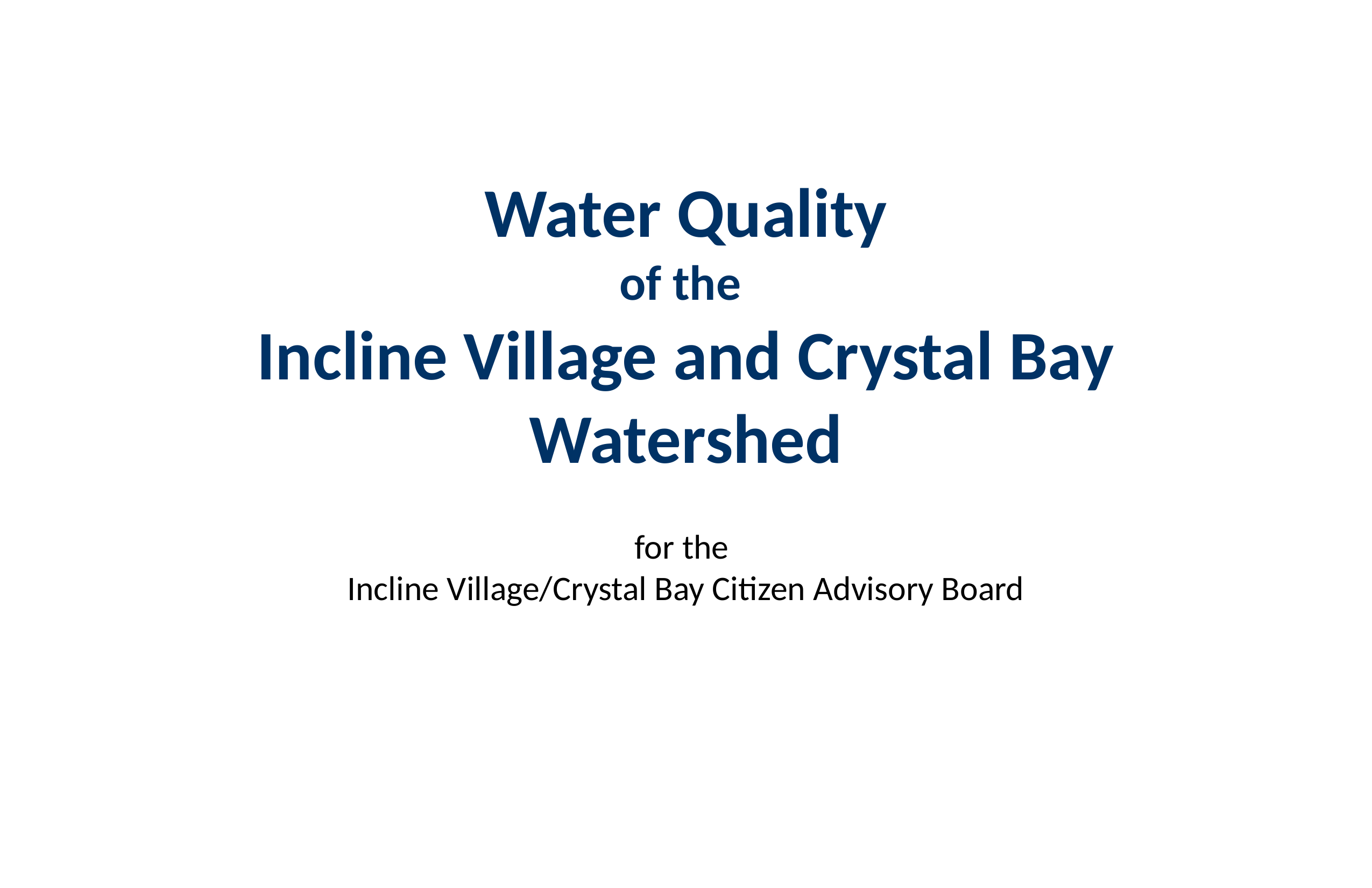

# Water Quality of the Incline Village and Crystal Bay Watershed
for the
Incline Village/Crystal Bay Citizen Advisory Board